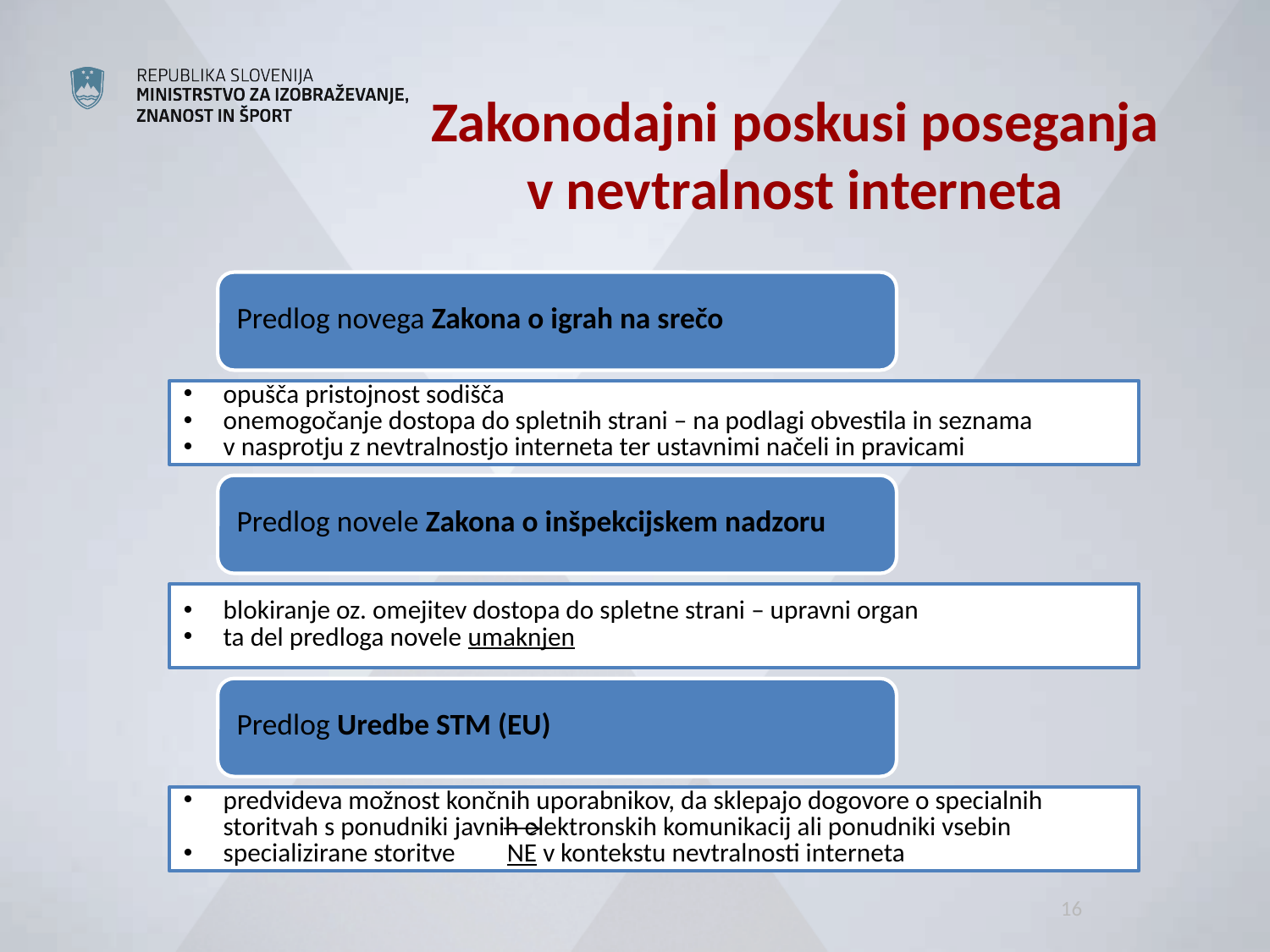

Zakonodajni poskusi poseganja
v nevtralnost interneta
Predlog novega Zakona o igrah na srečo
Predlog novele Zakona o inšpekcijskem nadzoru
Predlog Uredbe STM (EU)
opušča pristojnost sodišča
onemogočanje dostopa do spletnih strani – na podlagi obvestila in seznama
v nasprotju z nevtralnostjo interneta ter ustavnimi načeli in pravicami
blokiranje oz. omejitev dostopa do spletne strani – upravni organ
ta del predloga novele umaknjen
predvideva možnost končnih uporabnikov, da sklepajo dogovore o specialnih storitvah s ponudniki javnih elektronskih komunikacij ali ponudniki vsebin
specializirane storitve 	     NE v kontekstu nevtralnosti interneta
16